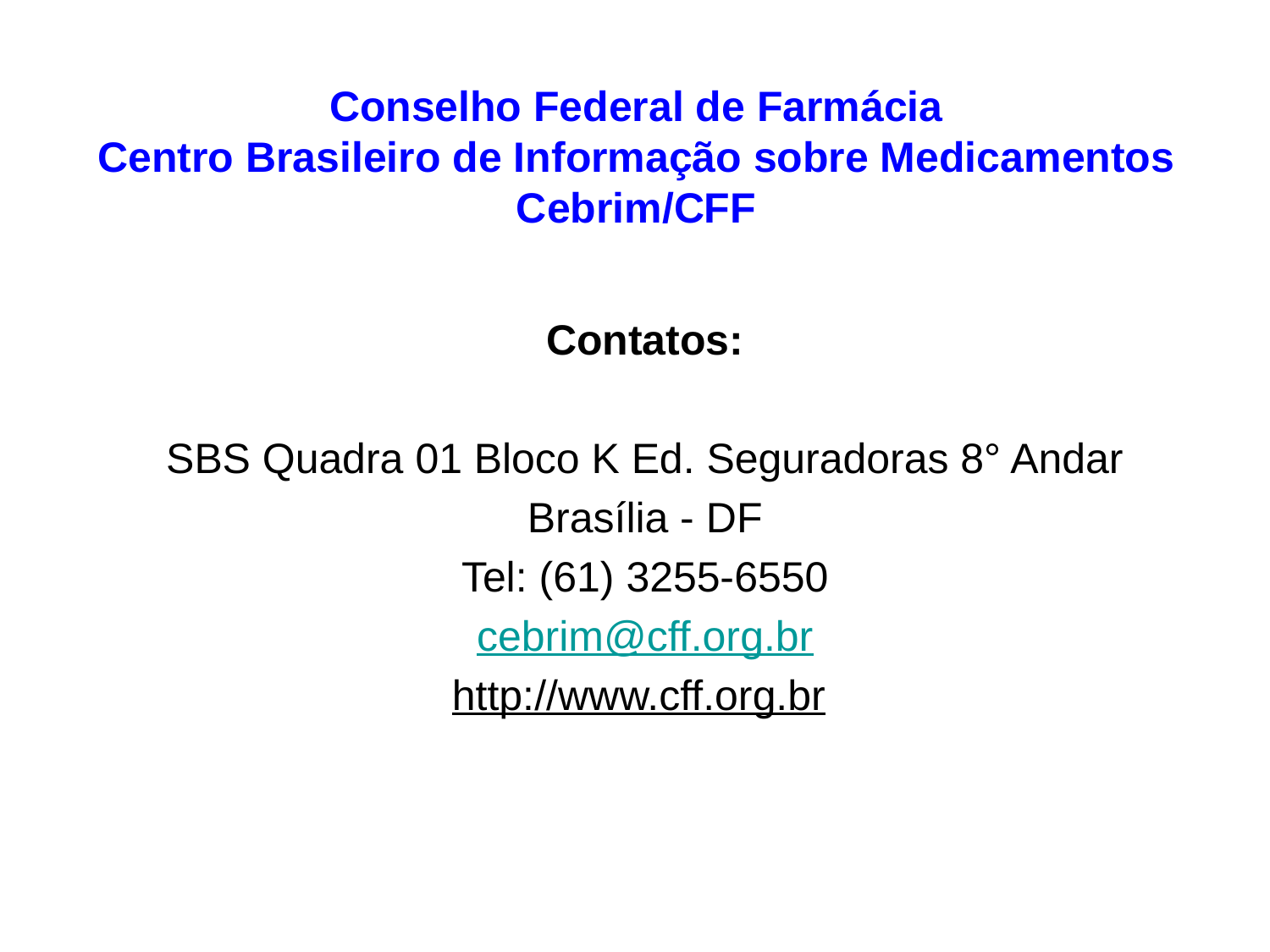

# Conselho Federal de Farmácia Centro Brasileiro de Informação sobre Medicamentos Cebrim/CFF
Contatos:

SBS Quadra 01 Bloco K Ed. Seguradoras 8° Andar
Brasília - DF
Tel: (61) 3255-6550
cebrim@cff.org.br
http://www.cff.org.br